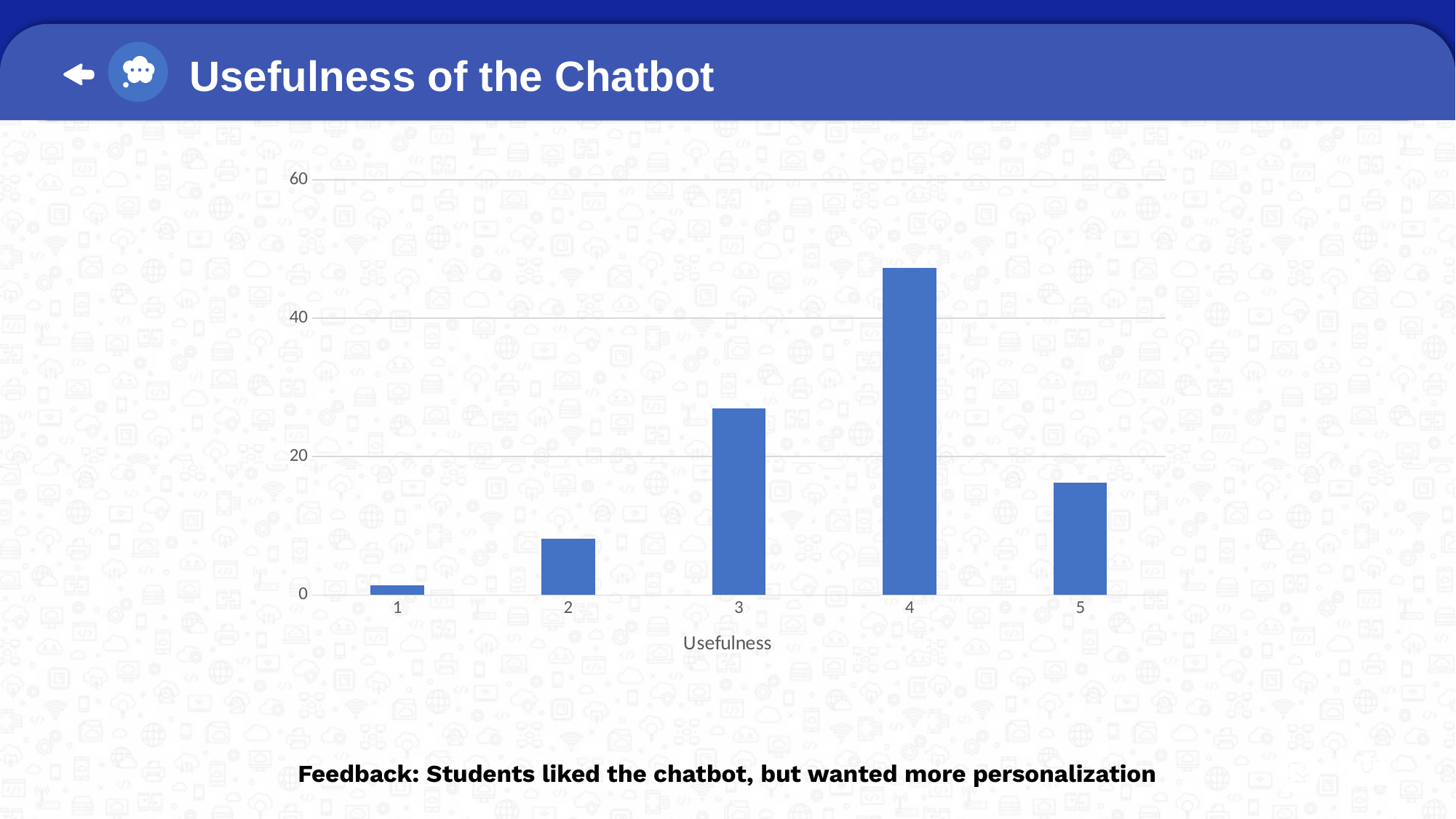

Usefulness of the Chatbot

### Chart

| Category | Column2 |
|---|---|
| 1 | 1.4 |
| 2 | 8.1 |
| 3 | 27.0 |
| 4 | 47.3 |
| 5 | 16.2 |
Feedback: Students liked the chatbot, but wanted more personalization